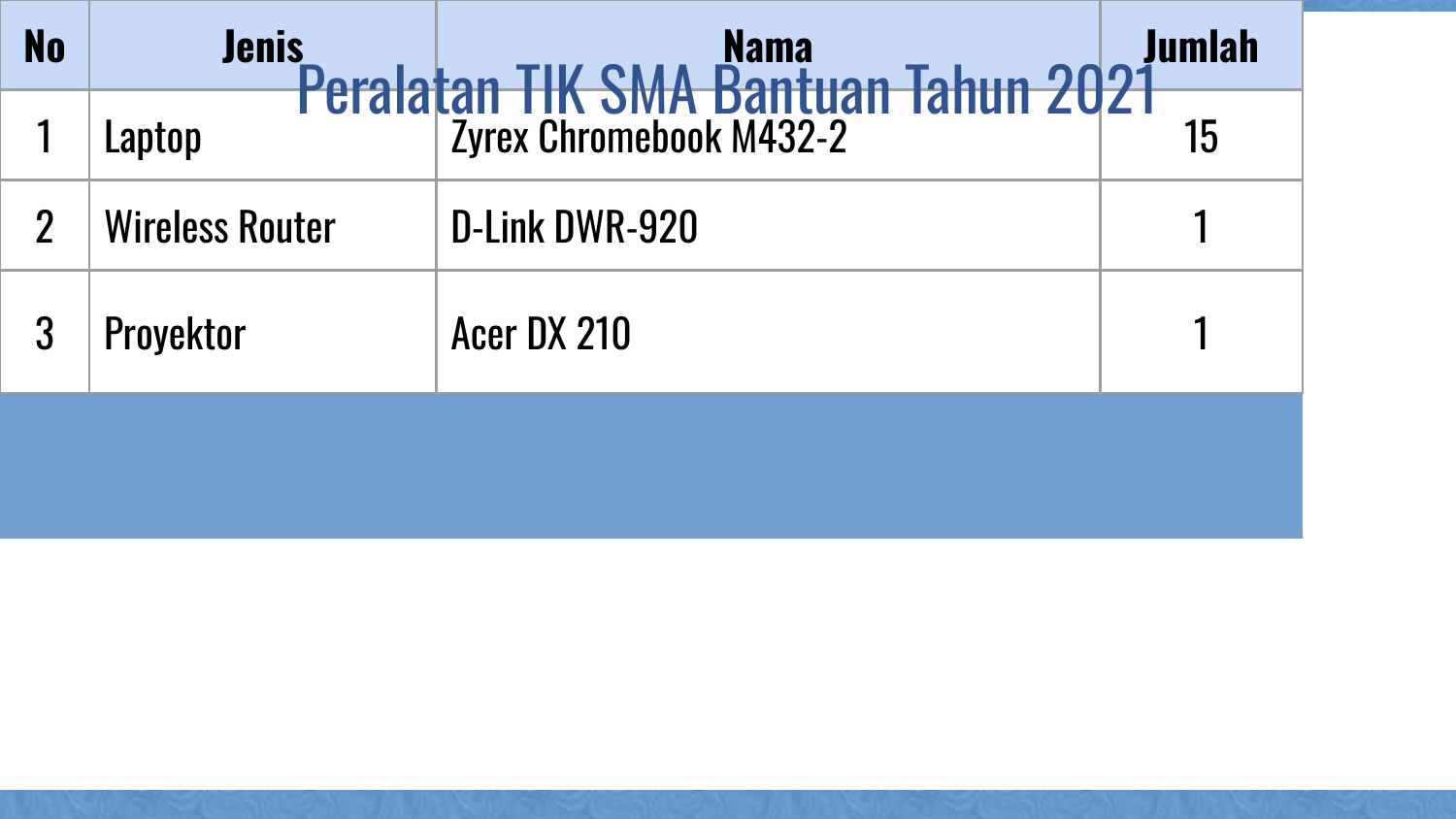

Peralatan TIK SMA Bantuan Tahun 2021
| No | Jenis | Nama | Jumlah |
| --- | --- | --- | --- |
| 1 | Laptop | Zyrex Chromebook M432-2 | 15 |
| 2 | Wireless Router | D-Link DWR-920 | 1 |
| 3 | Proyektor | Acer DX 210 | 1 |
|  |  |  |  |
| 4 | Konektor | LIBERA CONNECTOR TYPE C TO HDMI & VGA | 1 |